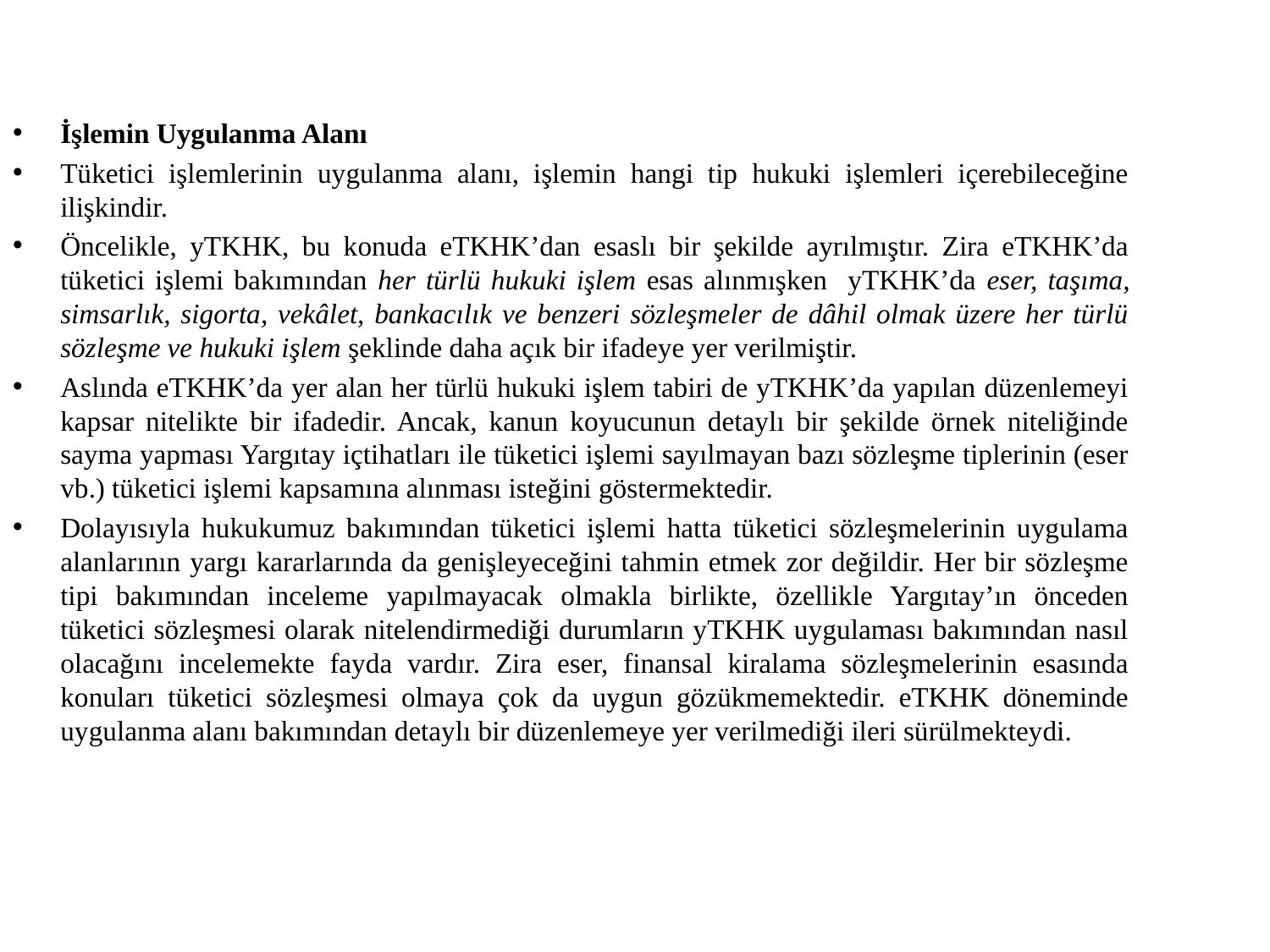

İşlemin Uygulanma Alanı
Tüketici işlemlerinin uygulanma alanı, işlemin hangi tip hukuki işlemleri içerebileceğine ilişkindir.
Öncelikle, yTKHK, bu konuda eTKHK’dan esaslı bir şekilde ayrılmıştır. Zira eTKHK’da tüketici işlemi bakımından her türlü hukuki işlem esas alınmışken  yTKHK’da eser, taşıma, simsarlık, sigorta, vekâlet, bankacılık ve benzeri sözleşmeler de dâhil olmak üzere her türlü sözleşme ve hukuki işlem şeklinde daha açık bir ifadeye yer verilmiştir.
Aslında eTKHK’da yer alan her türlü hukuki işlem tabiri de yTKHK’da yapılan düzenlemeyi kapsar nitelikte bir ifadedir. Ancak, kanun koyucunun detaylı bir şekilde örnek niteliğinde sayma yapması Yargıtay içtihatları ile tüketici işlemi sayılmayan bazı sözleşme tiplerinin (eser vb.) tüketici işlemi kapsamına alınması isteğini göstermektedir.
Dolayısıyla hukukumuz bakımından tüketici işlemi hatta tüketici sözleşmelerinin uygulama alanlarının yargı kararlarında da genişleyeceğini tahmin etmek zor değildir. Her bir sözleşme tipi bakımından inceleme yapılmayacak olmakla birlikte, özellikle Yargıtay’ın önceden tüketici sözleşmesi olarak nitelendirmediği durumların yTKHK uygulaması bakımından nasıl olacağını incelemekte fayda vardır. Zira eser, finansal kiralama sözleşmelerinin esasında konuları tüketici sözleşmesi olmaya çok da uygun gözükmemektedir. eTKHK döneminde uygulanma alanı bakımından detaylı bir düzenlemeye yer verilmediği ileri sürülmekteydi.